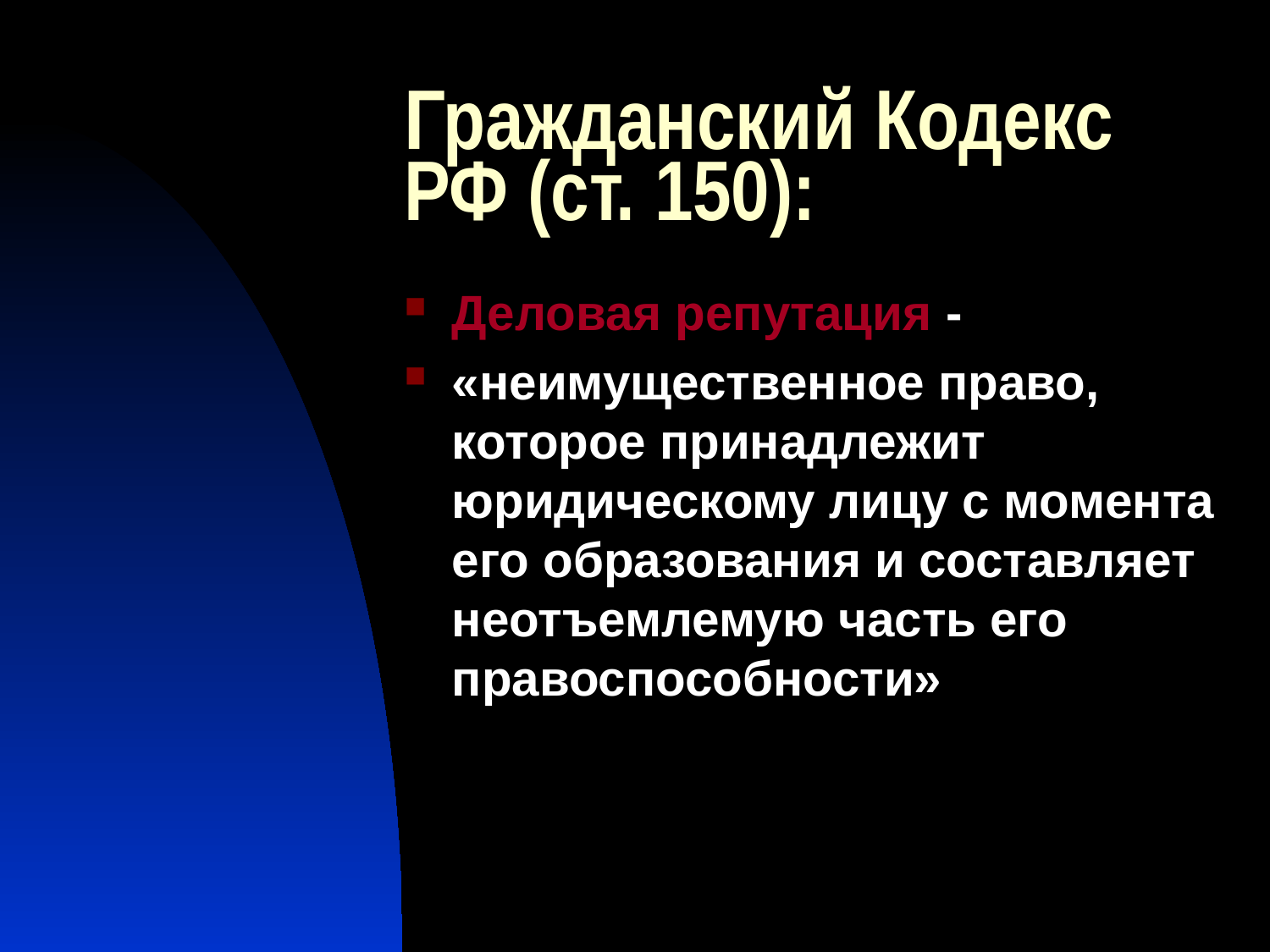

# Гражданский Кодекс РФ (ст. 150):
Деловая репутация -
«неимущественное право, которое принадлежит юридическому лицу с момента его образования и составляет неотъемлемую часть его правоспособности»